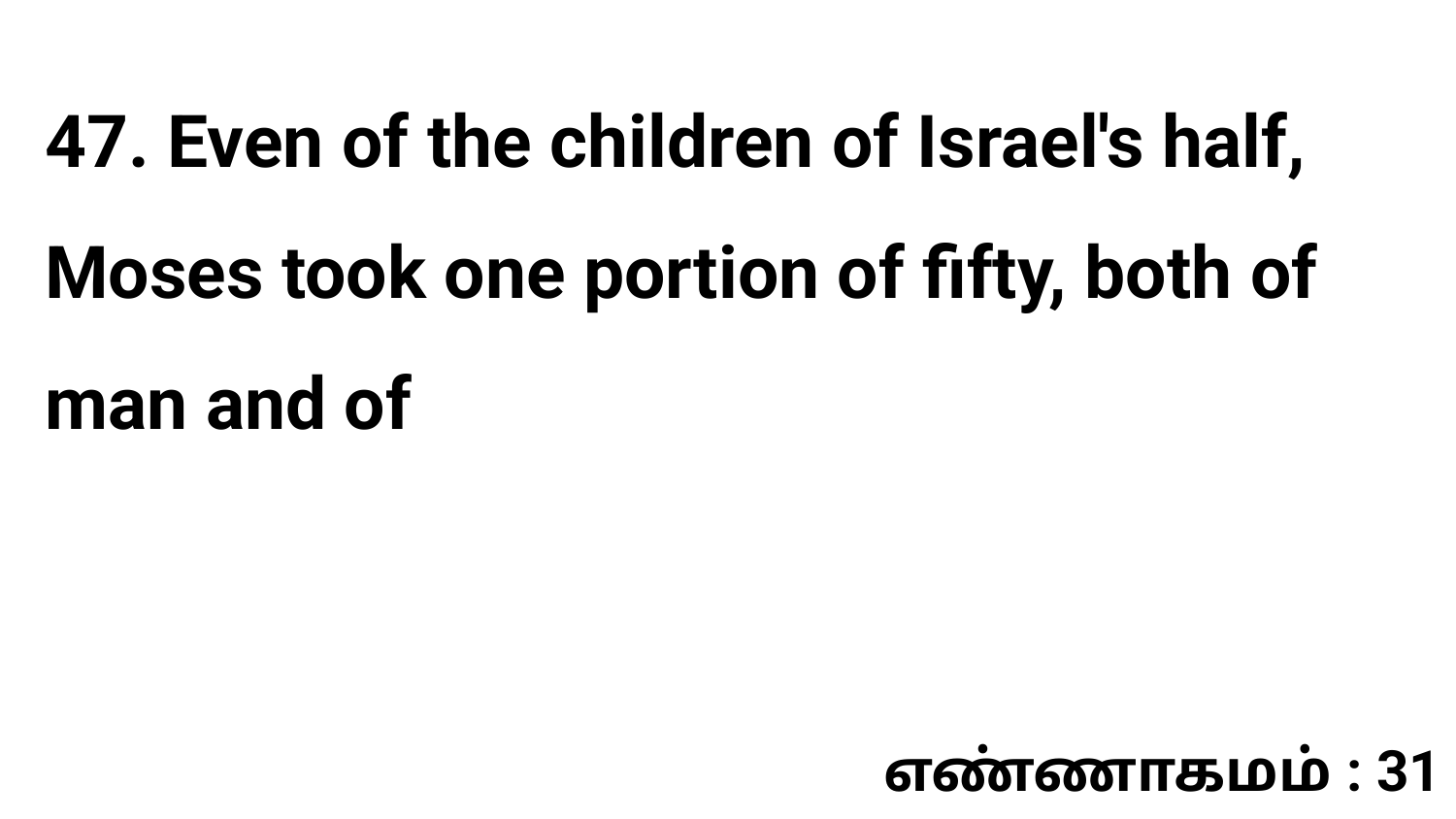

47. Even of the children of Israel's half, Moses took one portion of fifty, both of man and of
எண்ணாகமம் : 31